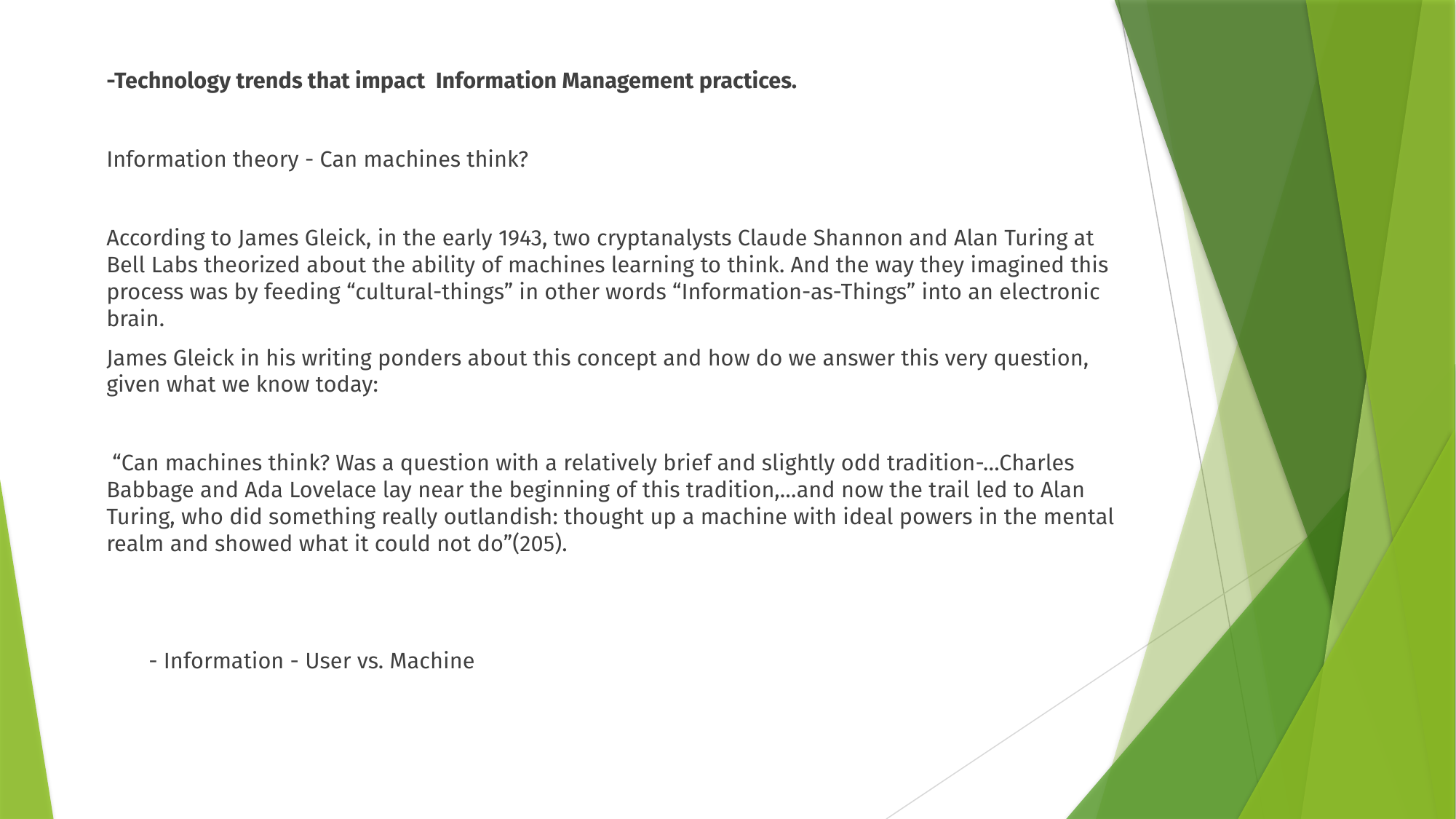

-Technology trends that impact  Information Management practices.

Information theory - Can machines think?

According to James Gleick, in the early 1943, two cryptanalysts Claude Shannon and Alan Turing at Bell Labs theorized about the ability of machines learning to think. And the way they imagined this process was by feeding “cultural-things” in other words “Information-as-Things” into an electronic brain.
James Gleick in his writing ponders about this concept and how do we answer this very question, given what we know today:

 “Can machines think? Was a question with a relatively brief and slightly odd tradition-…Charles Babbage and Ada Lovelace lay near the beginning of this tradition,…and now the trail led to Alan Turing, who did something really outlandish: thought up a machine with ideal powers in the mental realm and showed what it could not do”(205).

- Information - User vs. Machine